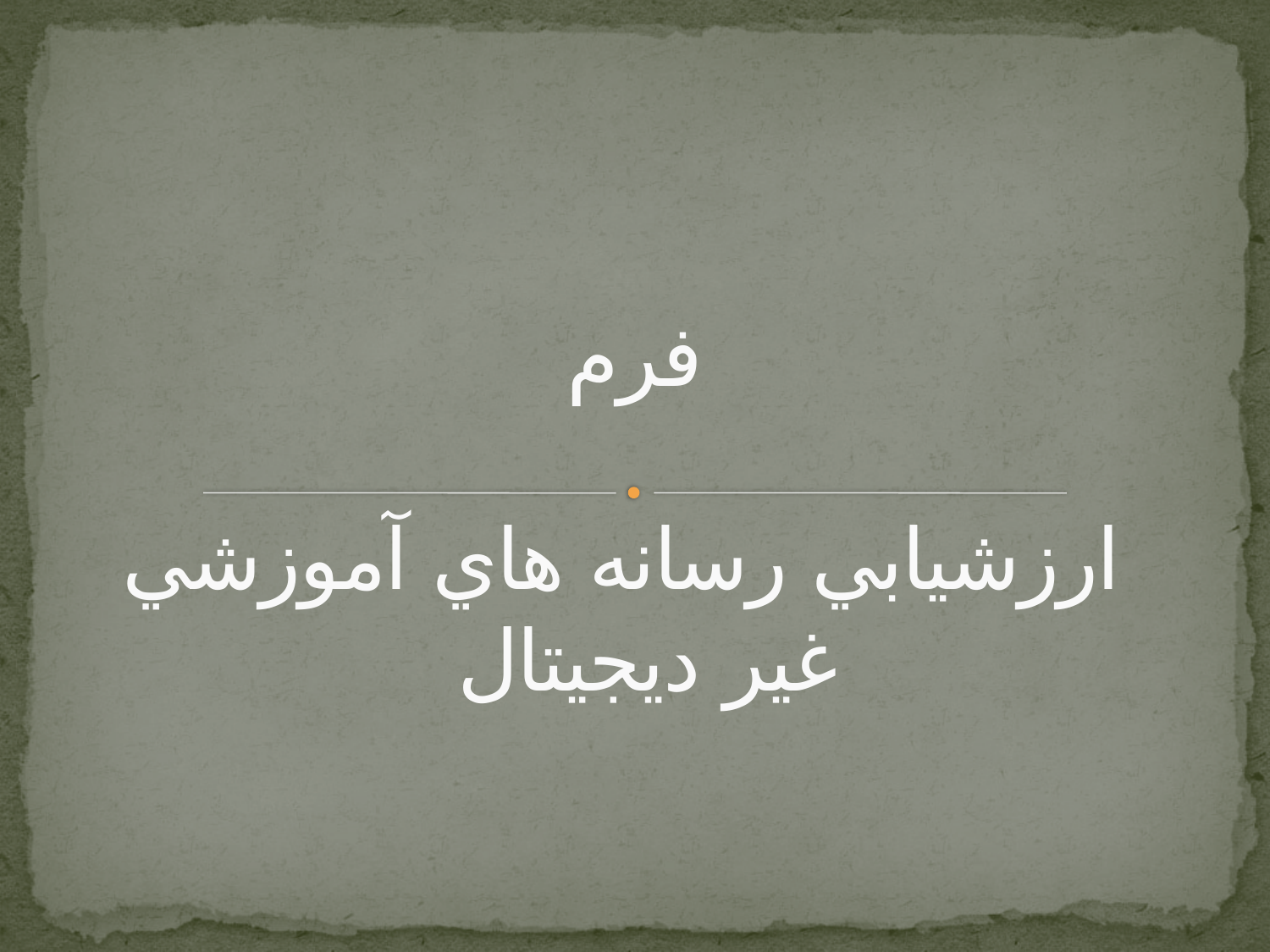

# فرم ارزشيابي رسانه هاي آموزشي غير ديجيتال